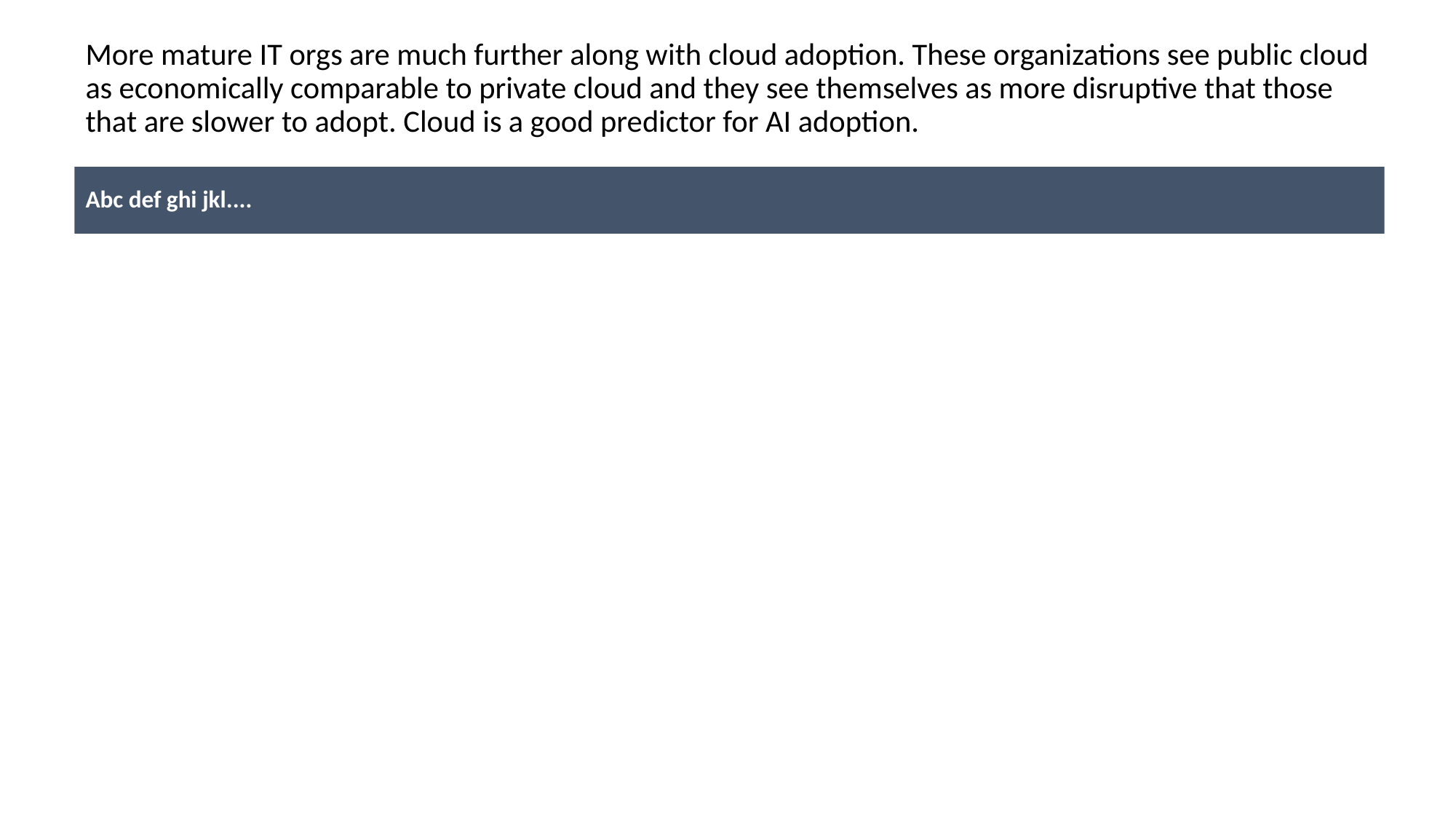

# More mature IT orgs are much further along with cloud adoption. These organizations see public cloud as economically comparable to private cloud and they see themselves as more disruptive that those that are slower to adopt. Cloud is a good predictor for AI adoption.
Abc def ghi jkl....